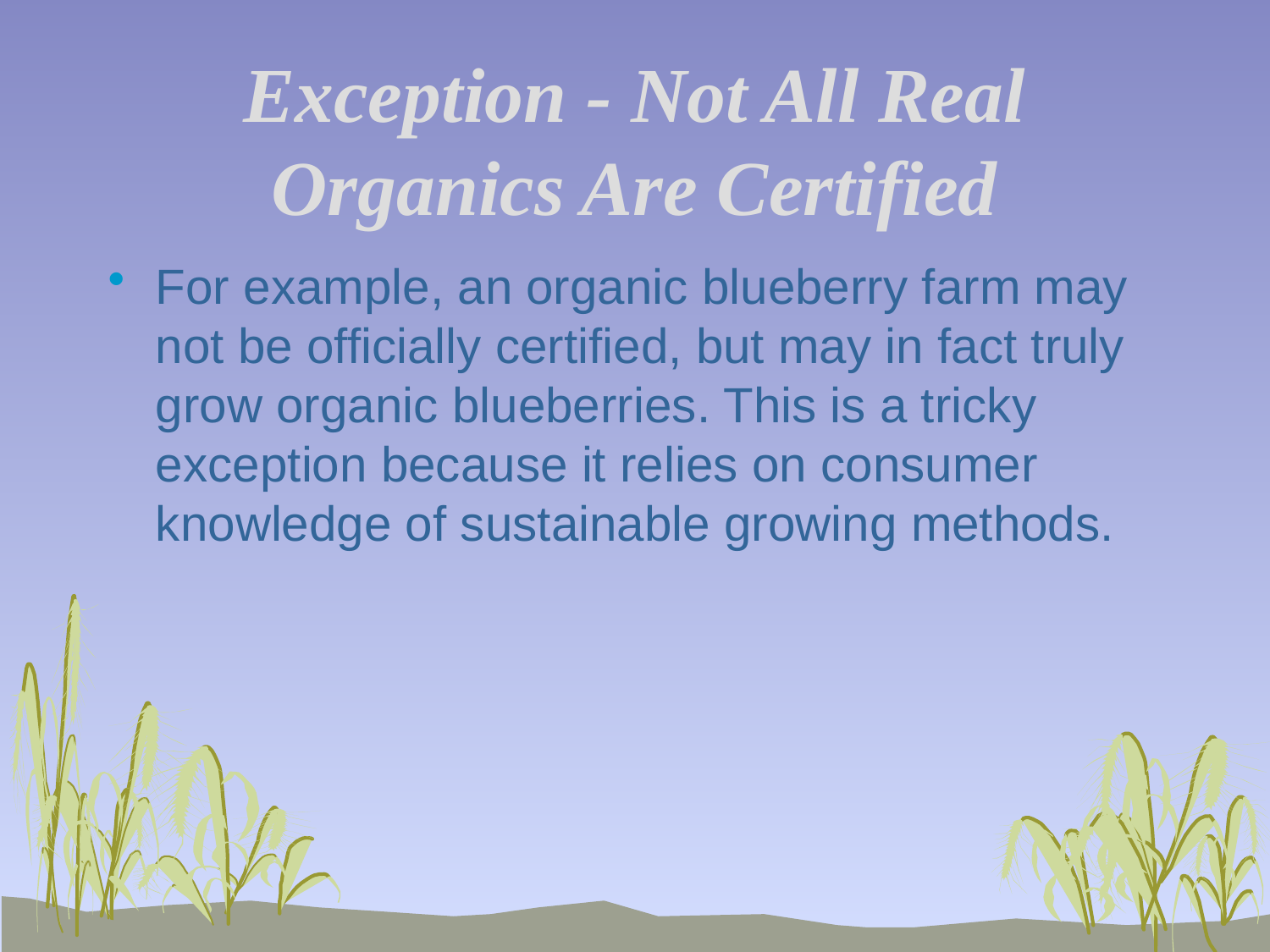

# Exception - Not All Real Organics Are Certified
For example, an organic blueberry farm may not be officially certified, but may in fact truly grow organic blueberries. This is a tricky exception because it relies on consumer knowledge of sustainable growing methods.